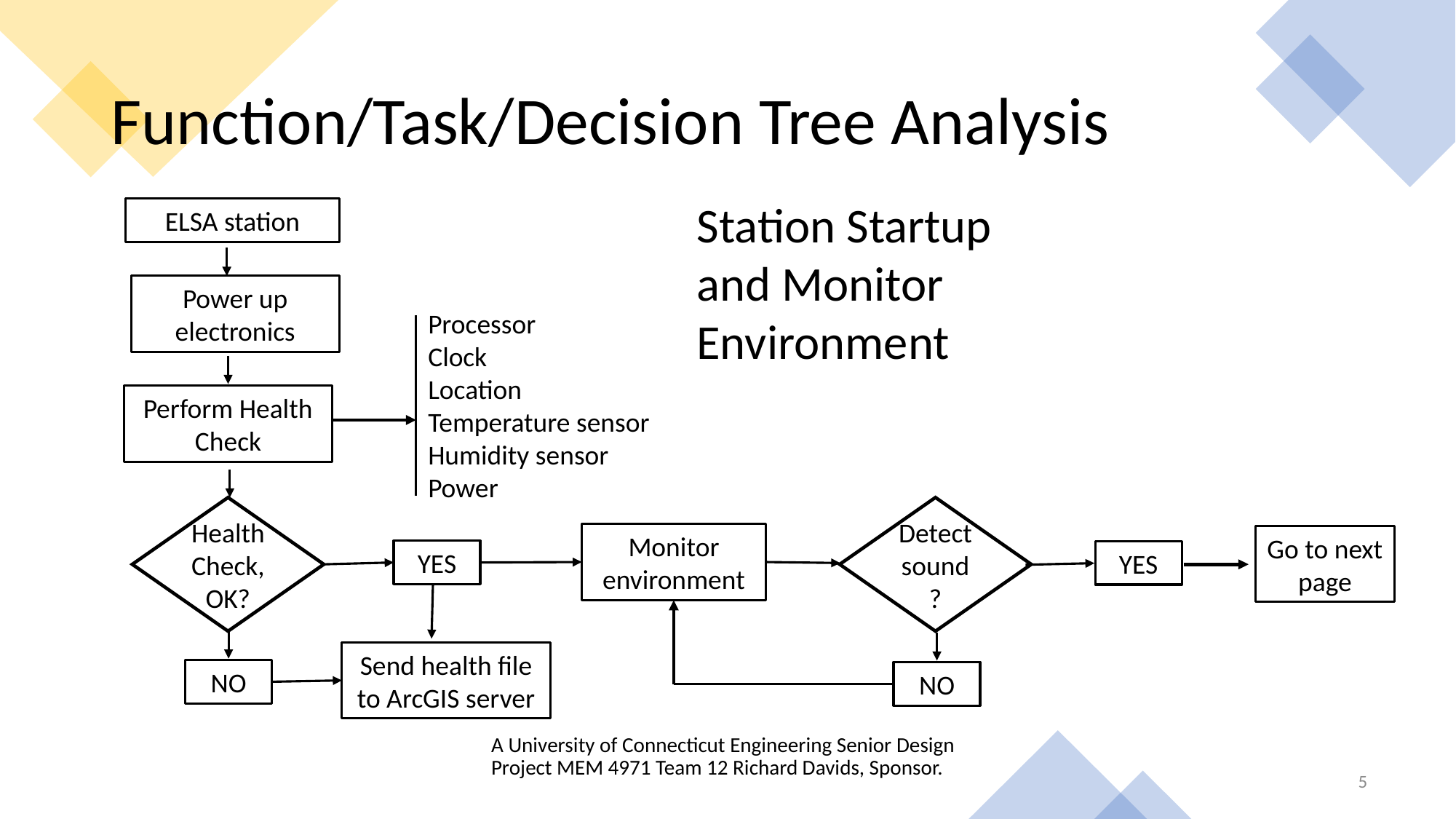

# Function/Task/Decision Tree Analysis

Station Startup and Monitor Environment
ELSA station
Power up electronics
Processor
Clock
Location
Temperature sensor
Humidity sensor
Power
Perform Health Check
Health Check, OK?
Detect sound?
Monitor environment
Go to next page
YES
YES
Send health file to ArcGIS server
NO
NO

A University of Connecticut Engineering Senior Design Project MEM 4971 Team 12 Richard Davids, Sponsor.
5